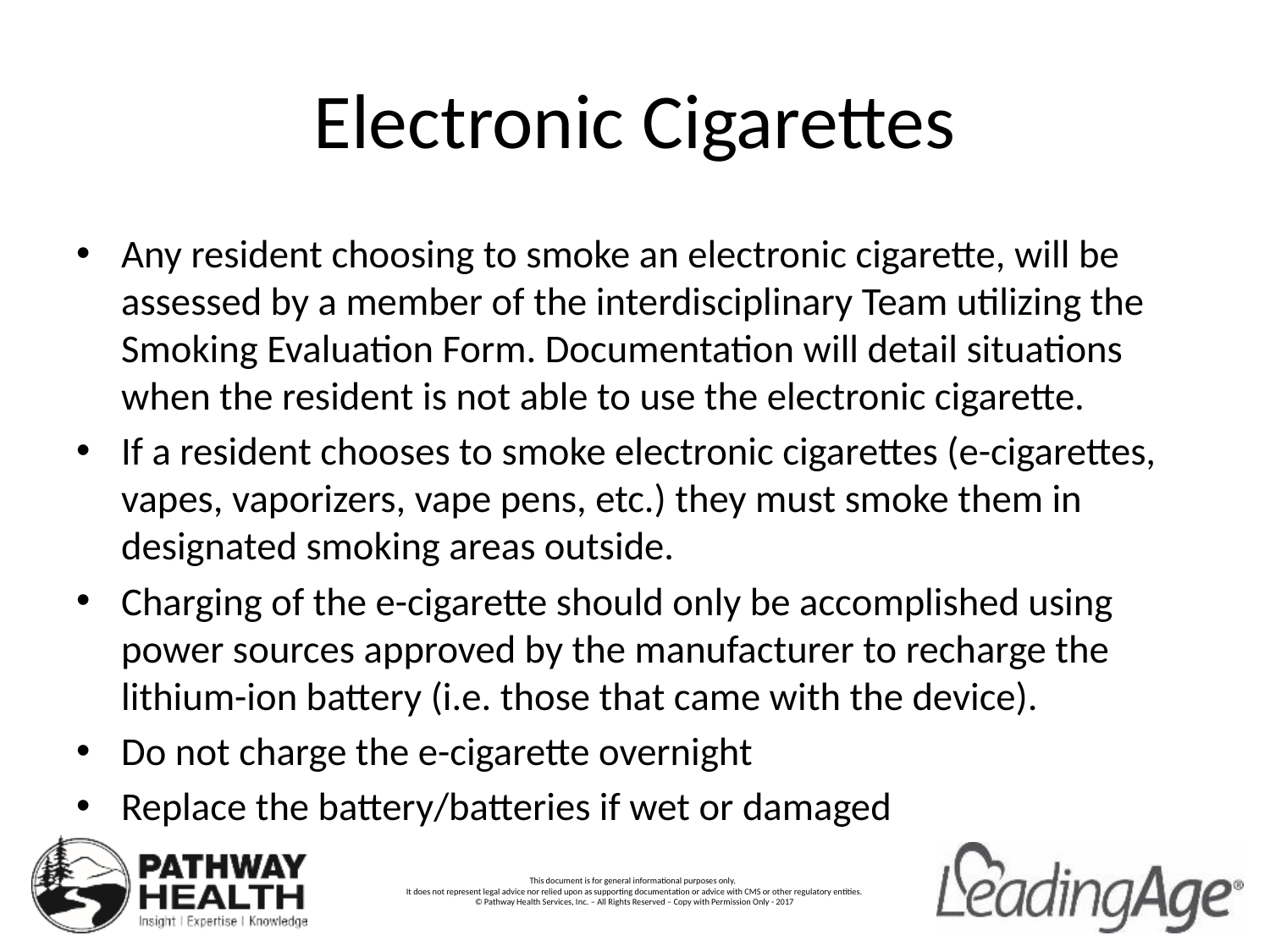

# Electronic Cigarettes
Any resident choosing to smoke an electronic cigarette, will be assessed by a member of the interdisciplinary Team utilizing the Smoking Evaluation Form. Documentation will detail situations when the resident is not able to use the electronic cigarette.
If a resident chooses to smoke electronic cigarettes (e-cigarettes, vapes, vaporizers, vape pens, etc.) they must smoke them in designated smoking areas outside.
Charging of the e-cigarette should only be accomplished using power sources approved by the manufacturer to recharge the lithium-ion battery (i.e. those that came with the device).
Do not charge the e-cigarette overnight
Replace the battery/batteries if wet or damaged